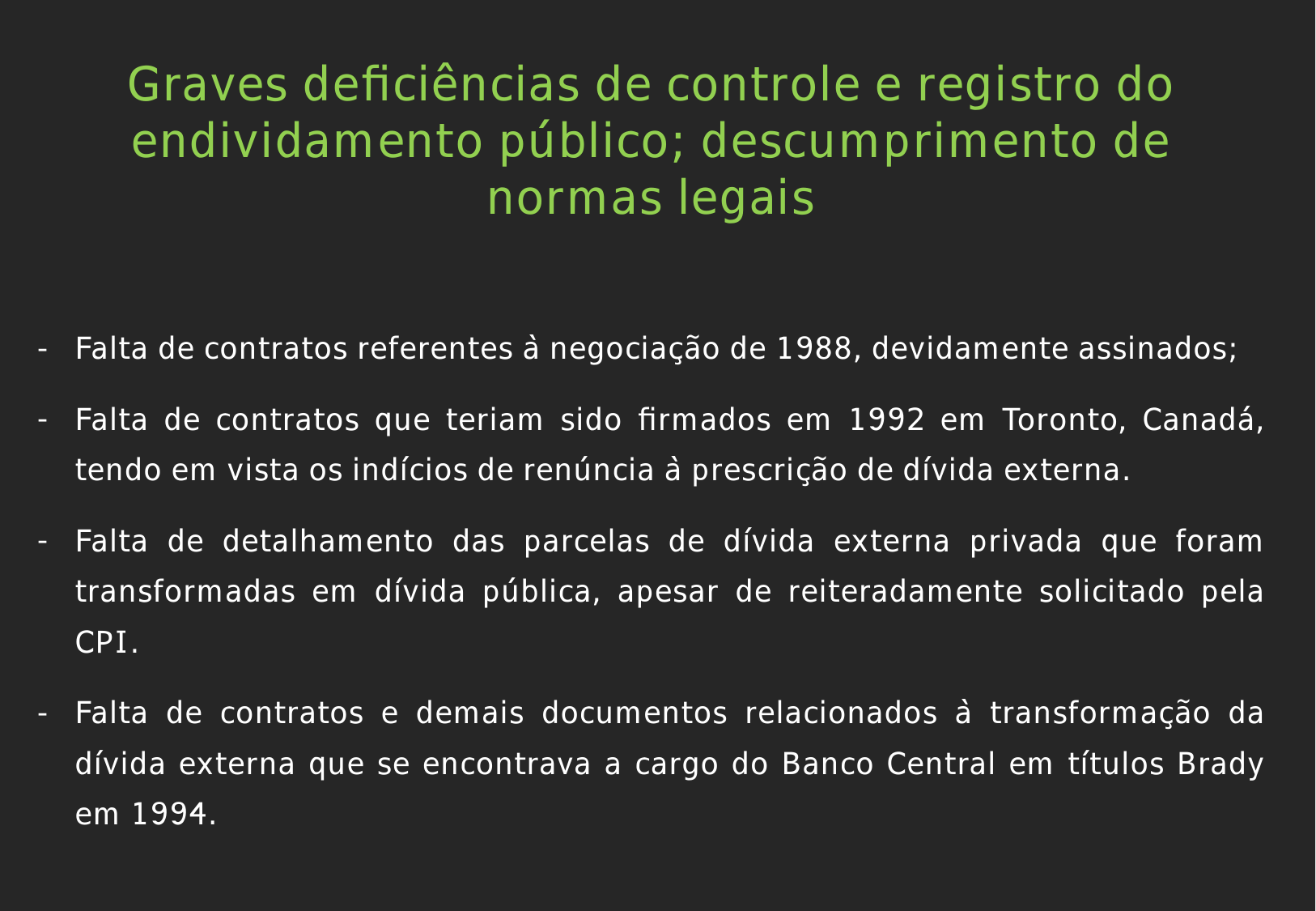

Graves deficiências de controle e registro do endividamento público; descumprimento de normas legais

Falta de contratos referentes à negociação de 1988, devidamente assinados;
Falta de contratos que teriam sido firmados em 1992 em Toronto, Canadá, tendo em vista os indícios de renúncia à prescrição de dívida externa.
Falta de detalhamento das parcelas de dívida externa privada que foram transformadas em dívida pública, apesar de reiteradamente solicitado pela CPI.
Falta de contratos e demais documentos relacionados à transformação da dívida externa que se encontrava a cargo do Banco Central em títulos Brady em 1994.